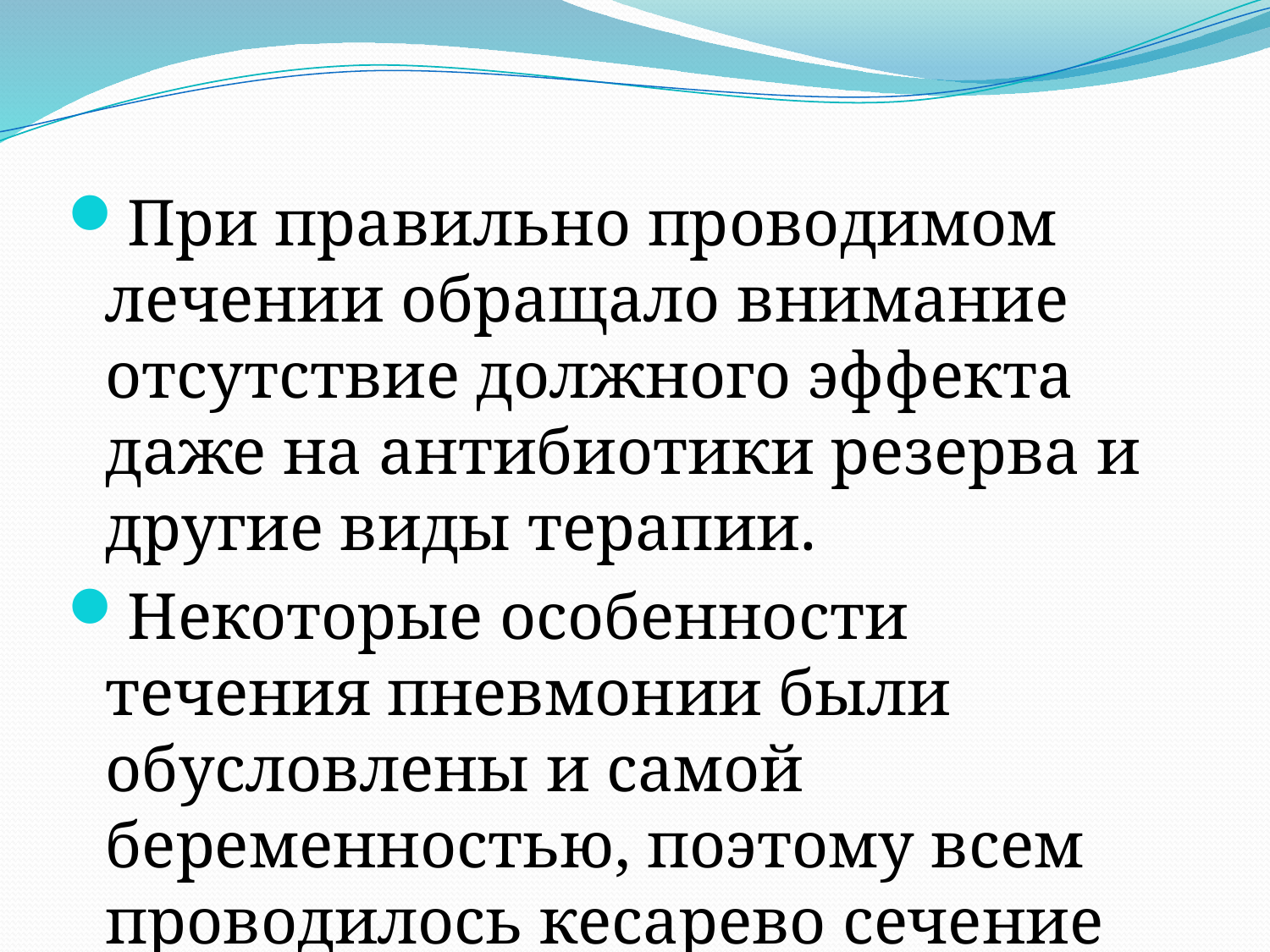

#
При правильно проводимом лечении обращало внимание отсутствие должного эффекта даже на антибиотики резерва и другие виды терапии.
Некоторые особенности течения пневмонии были обусловлены и самой беременностью, поэтому всем проводилось кесарево сечение